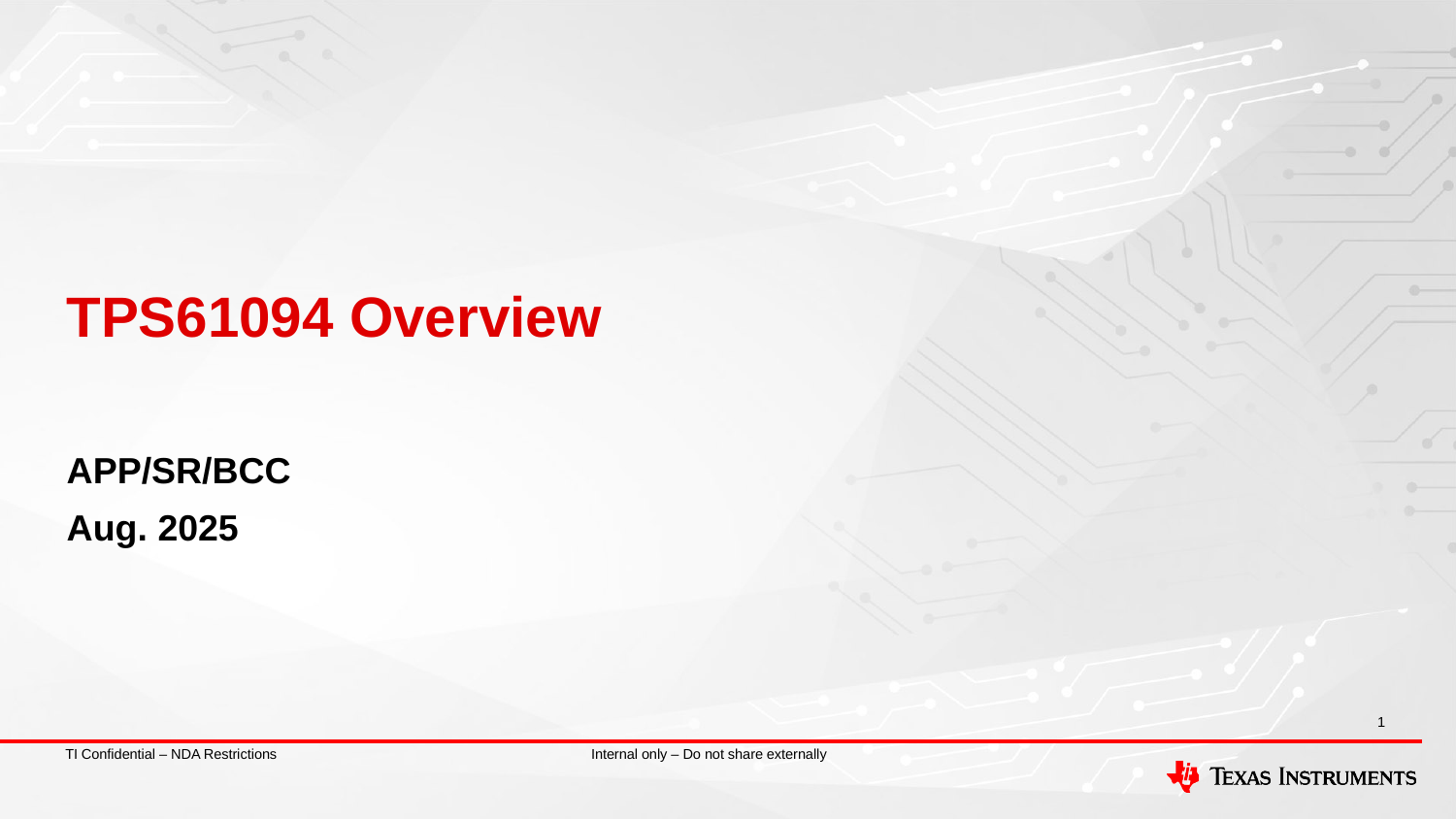

# TPS61094 Overview
APP/SR/BCC
Aug. 2025
1